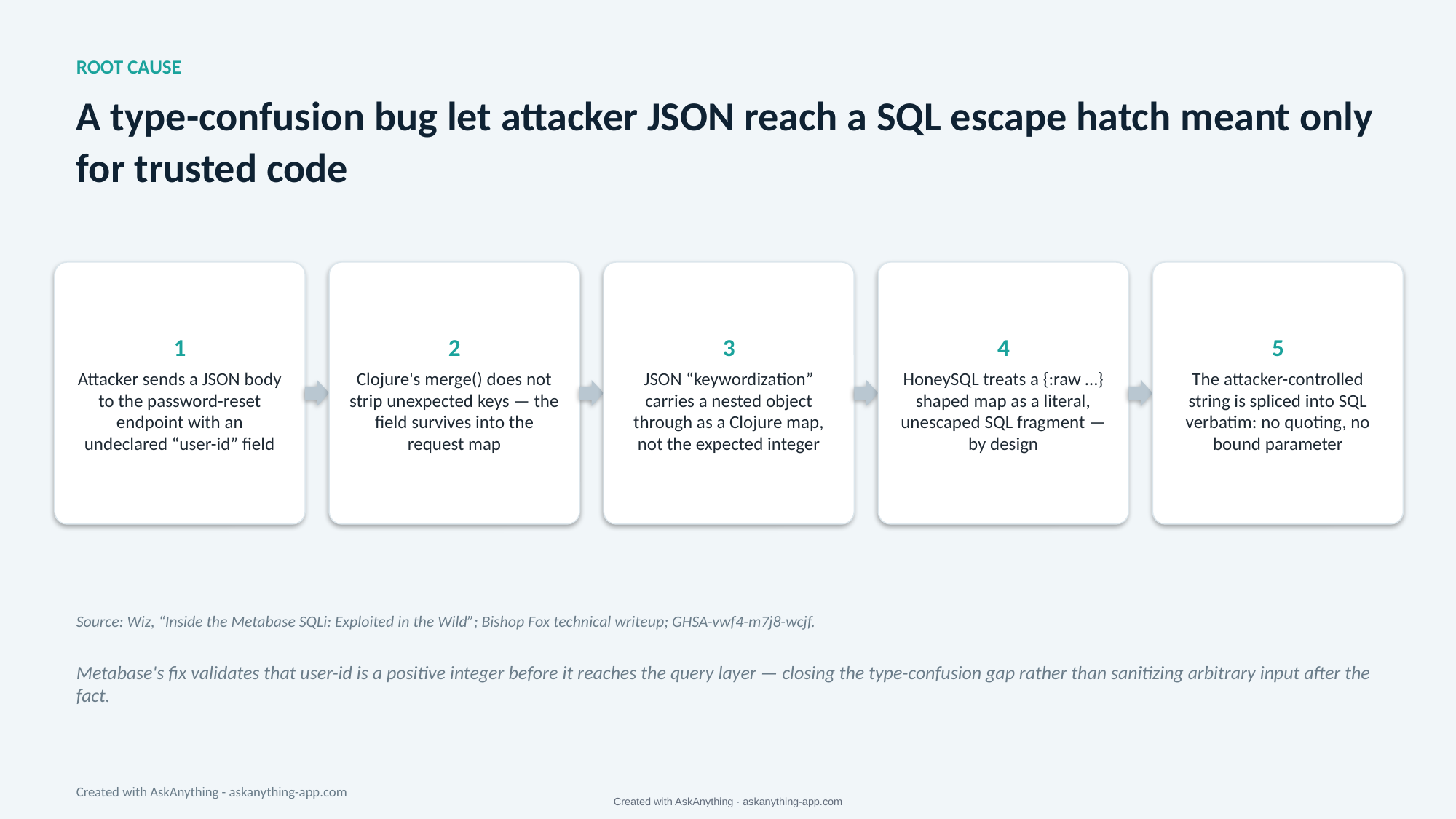

ROOT CAUSE
A type-confusion bug let attacker JSON reach a SQL escape hatch meant only for trusted code
1
Attacker sends a JSON body to the password-reset endpoint with an undeclared “user-id” field
2
Clojure's merge() does not strip unexpected keys — the field survives into the request map
3
JSON “keywordization” carries a nested object through as a Clojure map, not the expected integer
4
HoneySQL treats a {:raw …} shaped map as a literal, unescaped SQL fragment — by design
5
The attacker-controlled string is spliced into SQL verbatim: no quoting, no bound parameter

Source: Wiz, “Inside the Metabase SQLi: Exploited in the Wild”; Bishop Fox technical writeup; GHSA-vwf4-m7j8-wcjf.
Metabase's fix validates that user-id is a positive integer before it reaches the query layer — closing the type-confusion gap rather than sanitizing arbitrary input after the fact.
Created with AskAnything - askanything-app.com
Created with AskAnything · askanything-app.com